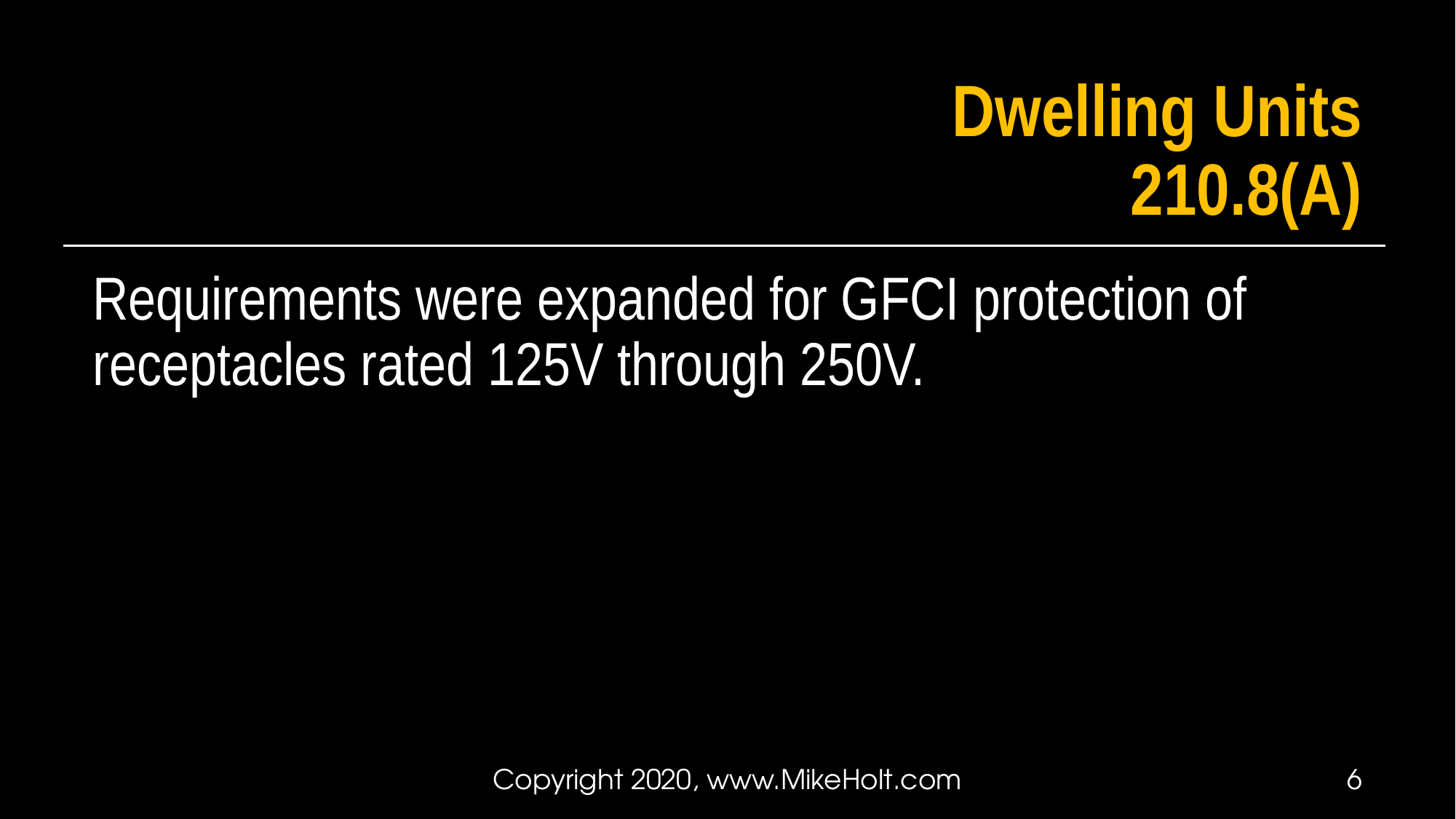

# Dwelling Units 210.8(A)
Requirements were expanded for GFCI protection of  receptacles rated 125V through 250V.